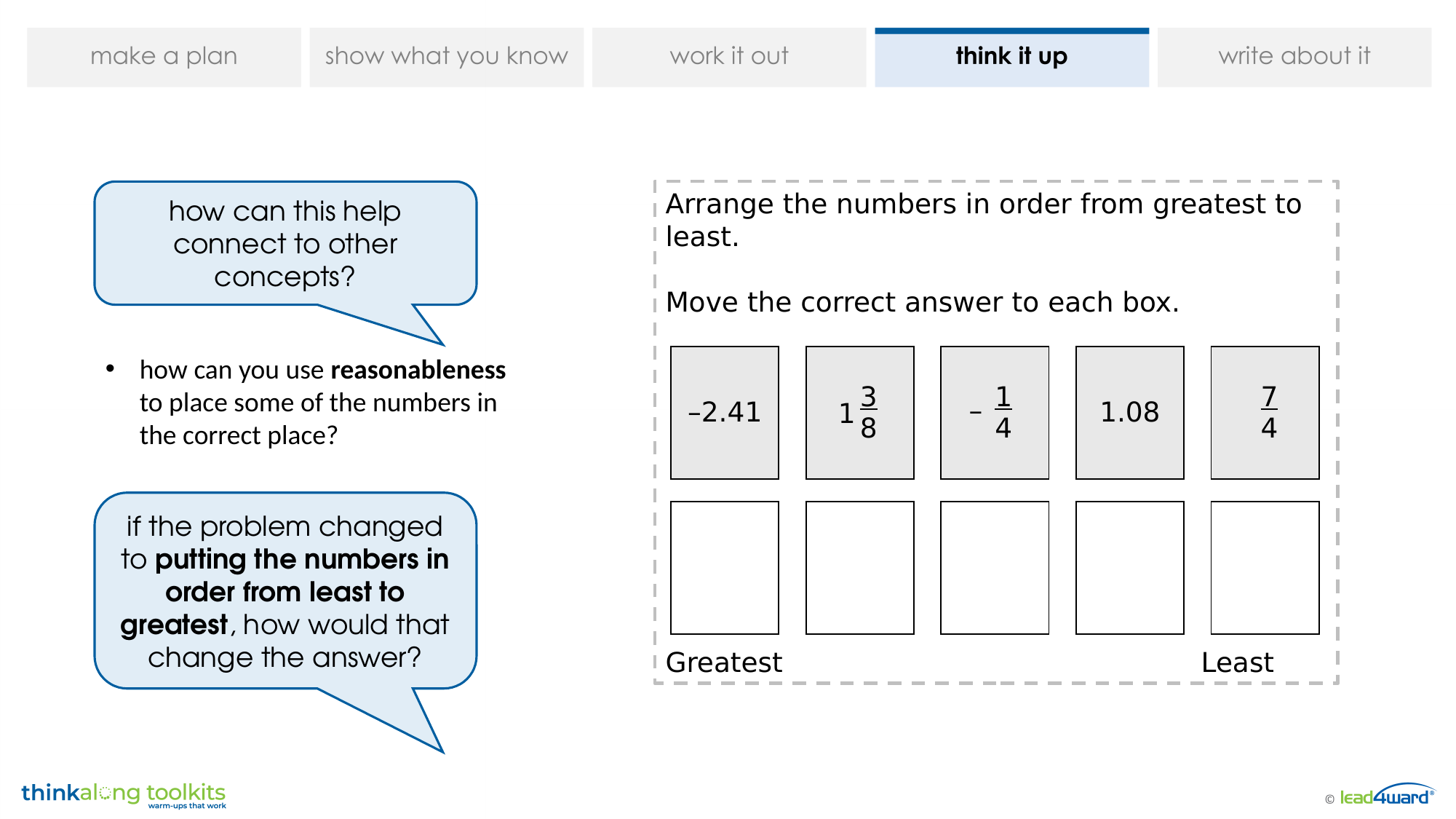

Arrange the numbers in order from greatest to least.

Move the correct answer to each box.

Greatest                                                Least
how can this help connect to other concepts?
how can you use reasonableness to place some of the numbers in the correct place?
| –2.41 |  | 3 8 |  | 1 4 |  | 1.08 |  | 7 4 |
| --- | --- | --- | --- | --- | --- | --- | --- | --- |
–
1
if the problem changed to putting the numbers in order from least to greatest, how would that change the answer?
|  |  |  |  |  |  |  |  |  |
| --- | --- | --- | --- | --- | --- | --- | --- | --- |